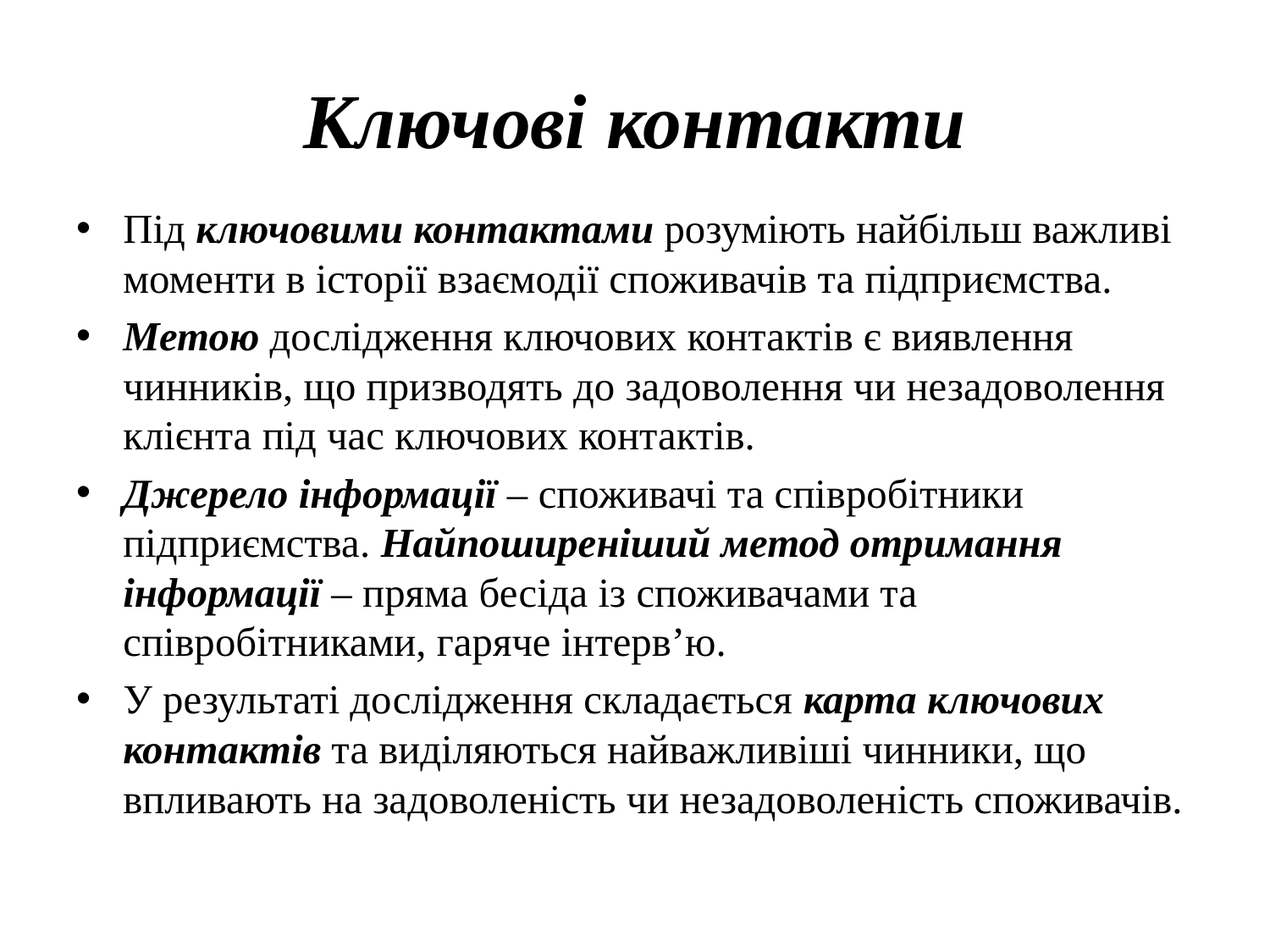

# Ключові контакти
Під ключовими контактами розуміють найбільш важливі моменти в історії взаємодії споживачів та підприємства.
Метою дослідження ключових контактів є виявлення чинників, що призводять до задоволення чи незадоволення клієнта під час ключових контактів.
Джерело інформації – споживачі та співробітники підприємства. Найпоширеніший метод отримання інформації – пряма бесіда із споживачами та співробітниками, гаряче інтерв’ю.
У результаті дослідження складається карта ключових контактів та виділяються найважливіші чинники, що впливають на задоволеність чи незадоволеність споживачів.